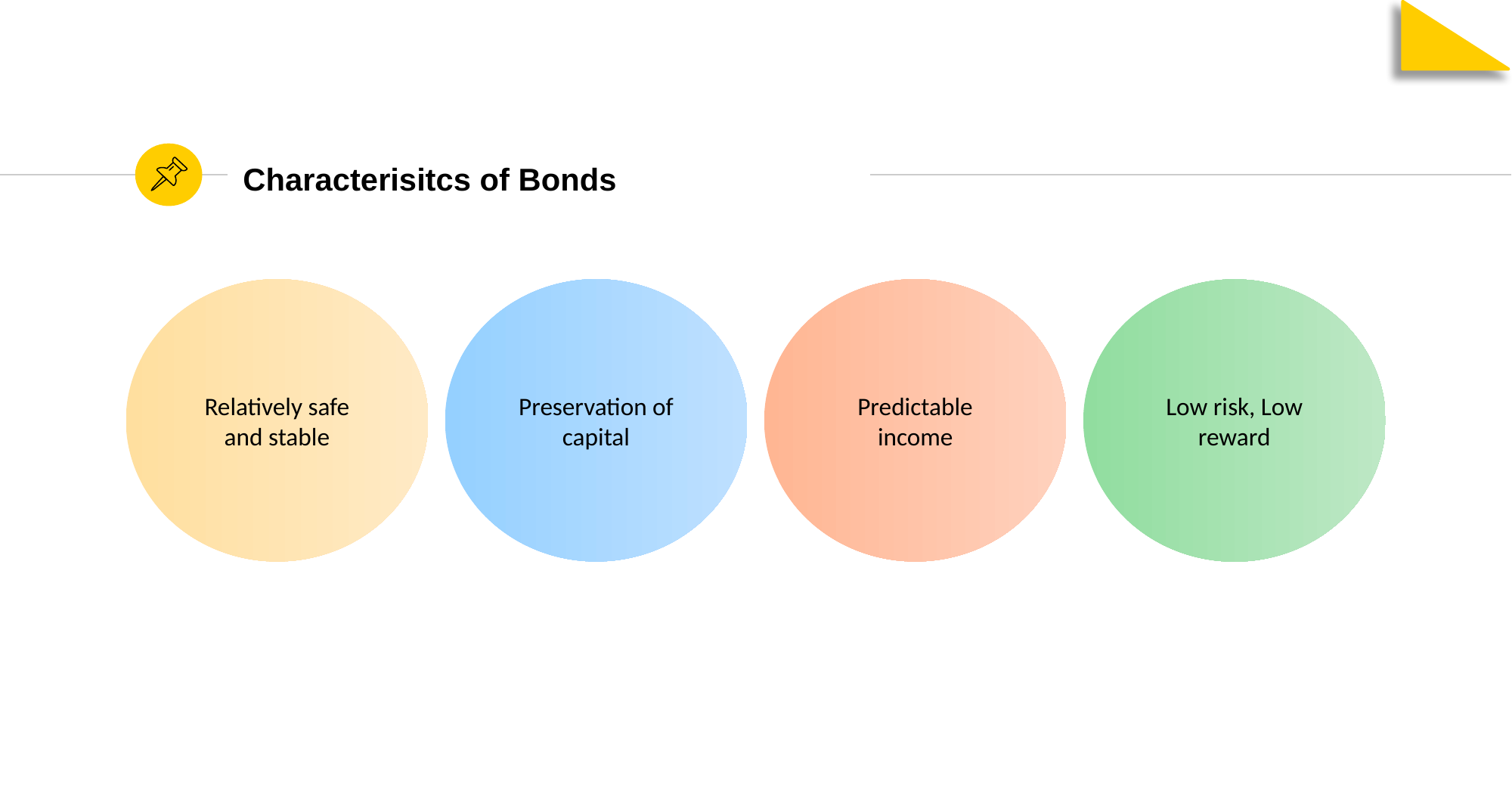

# Characterisitcs of Bonds

Relatively safe and stable
Preservation of capital
Predictable income
Low risk, Low reward